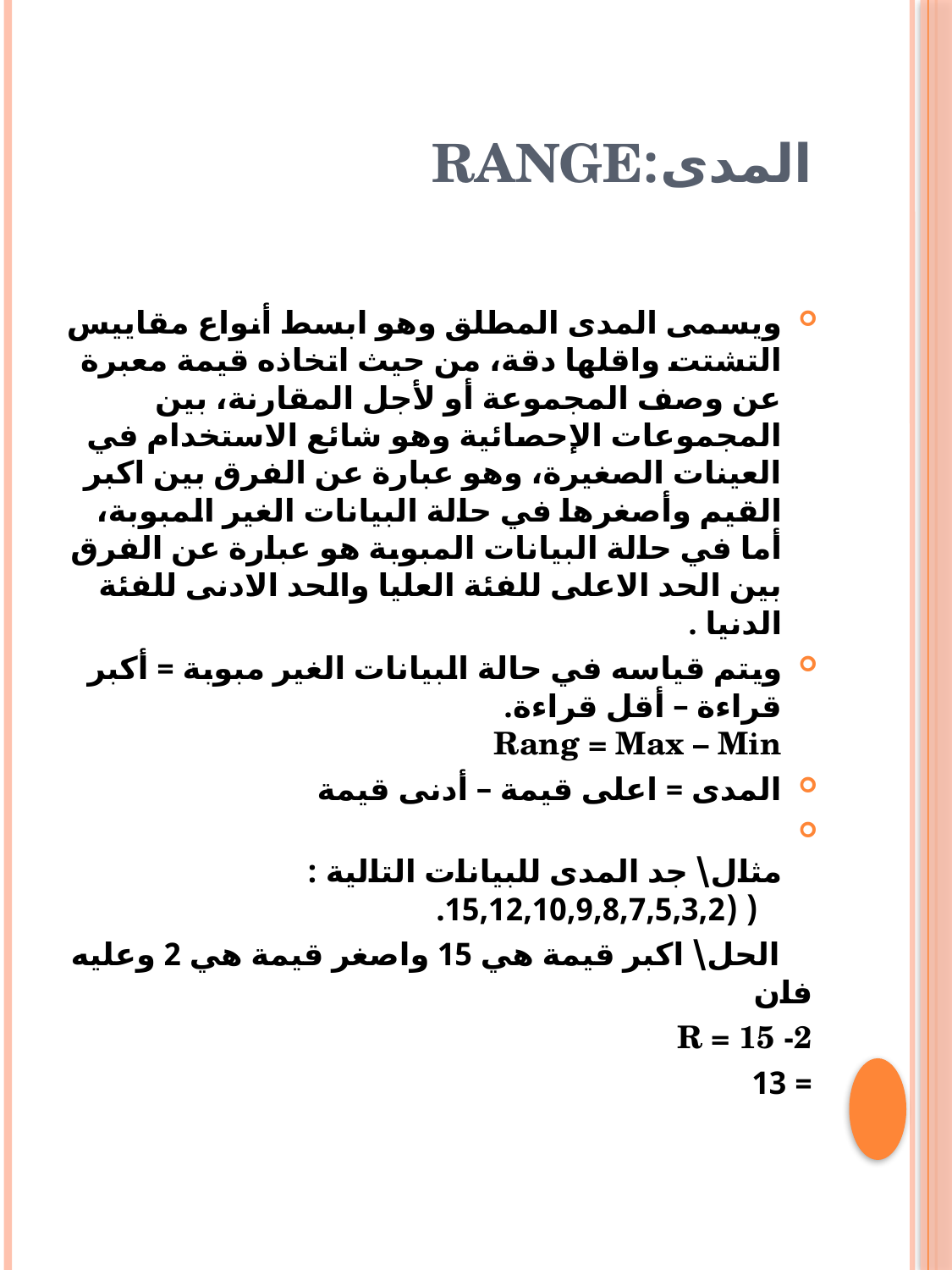

# المدى:Range
ويسمى المدى المطلق وهو ابسط أنواع مقاييس التشتت واقلها دقة، من حيث اتخاذه قيمة معبرة عن وصف المجموعة أو لأجل المقارنة، بين المجموعات الإحصائية وهو شائع الاستخدام في العينات الصغيرة، وهو عبارة عن الفرق بين اكبر القيم وأصغرها في حالة البيانات الغير المبوبة،  أما في حالة البيانات المبوبة هو عبارة عن الفرق بين الحد الاعلى للفئة العليا والحد الادنى للفئة  الدنيا .
ويتم قياسه في حالة البيانات الغير مبوبة = أكبر قراءة – أقل قراءة.
Rang = Max – Min
المدى = اعلى قيمة – أدنى قيمة
مثال\ جد المدى للبيانات التالية :                                  ( (15,12,10,9,8,7,5,3,2.
    الحل\ اكبر قيمة هي 15 واصغر قيمة هي 2 وعليه فان
R = 15 -2
= 13